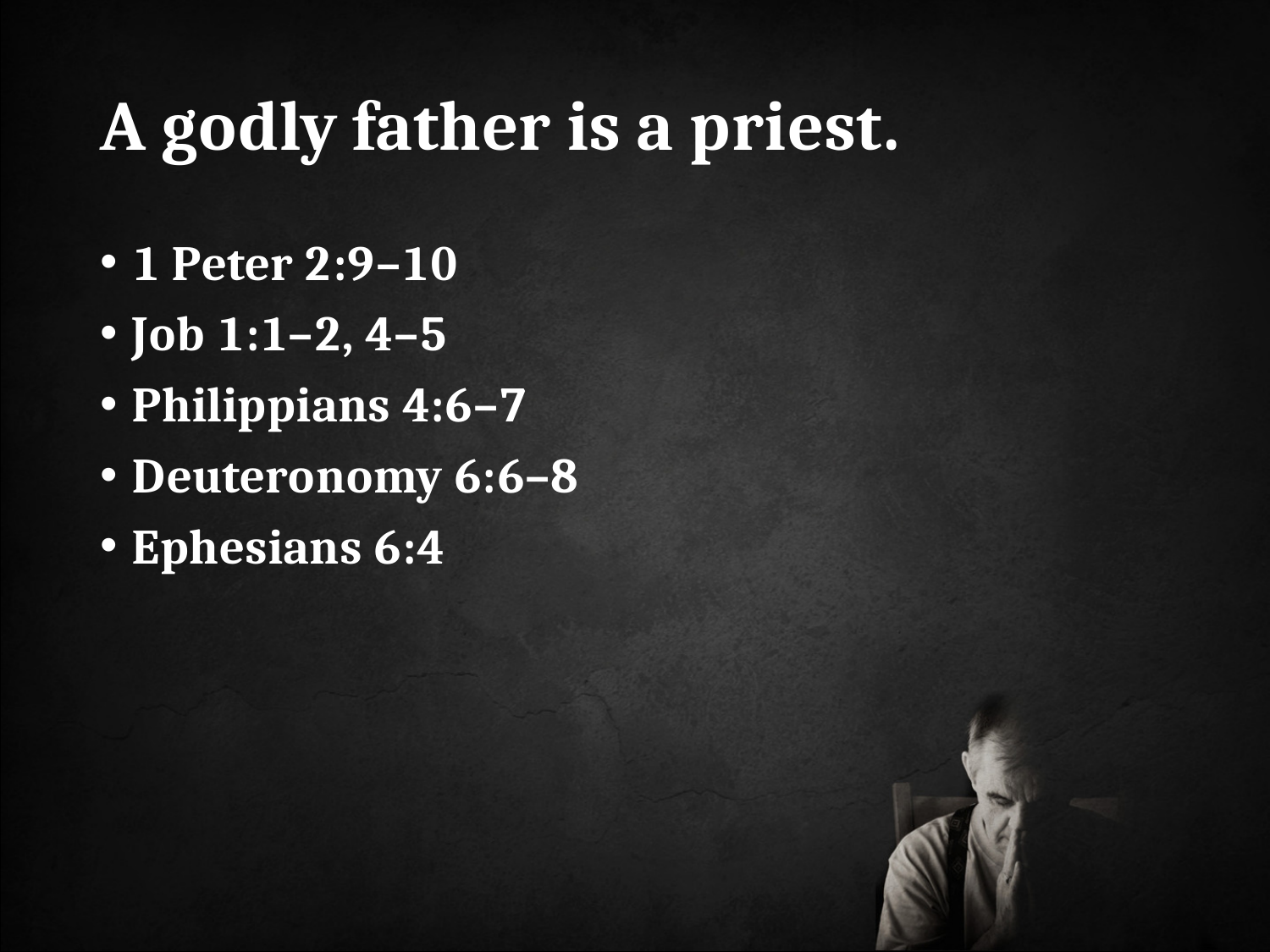

# A godly father is a priest.
1 Peter 2:9–10
Job 1:1–2, 4–5
Philippians 4:6–7
Deuteronomy 6:6–8
Ephesians 6:4